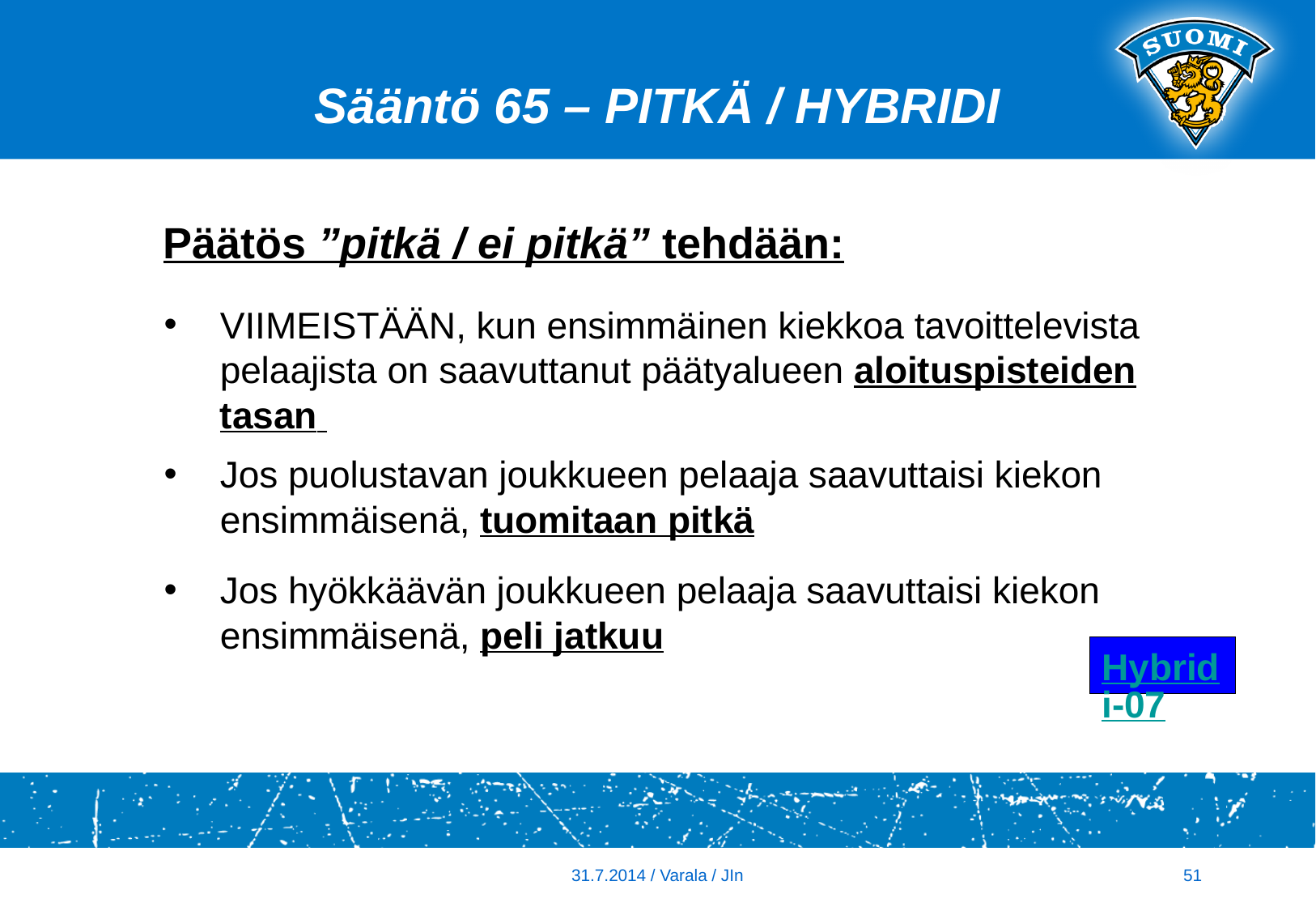

Sääntö 65 – PITKÄ / HYBRIDI
Päätös ”pitkä / ei pitkä” tehdään:
VIIMEISTÄÄN, kun ensimmäinen kiekkoa tavoittelevista pelaajista on saavuttanut päätyalueen aloituspisteiden tasan

Jos puolustavan joukkueen pelaaja saavuttaisi kiekon ensimmäisenä, tuomitaan pitkä

Jos hyökkäävän joukkueen pelaaja saavuttaisi kiekon ensimmäisenä, peli jatkuu
Hybridi-07
31.7.2014 / Varala / JIn
51